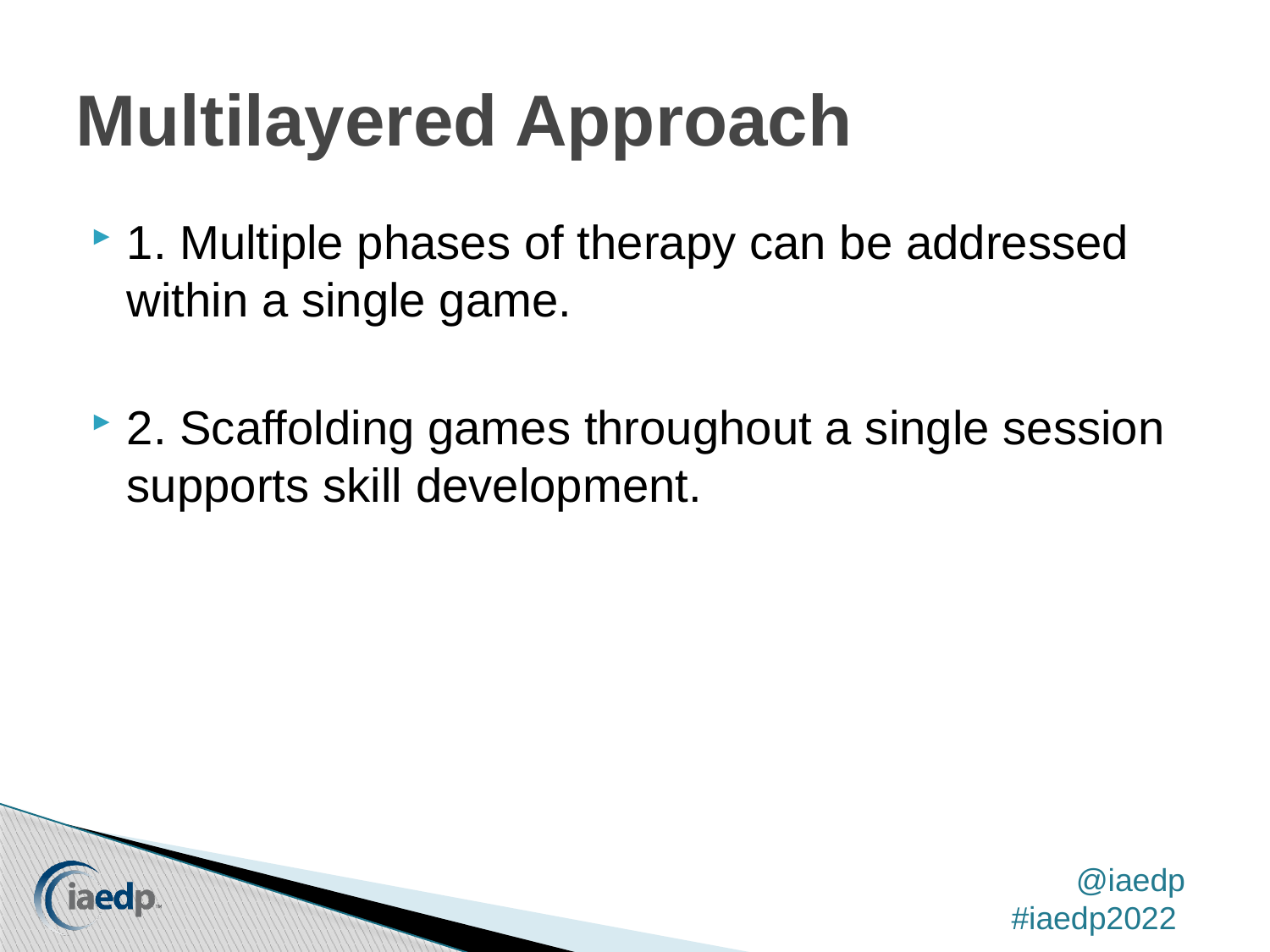

# Multilayered Approach
1. Multiple phases of therapy can be addressed within a single game.

2. Scaffolding games throughout a single session supports skill development.